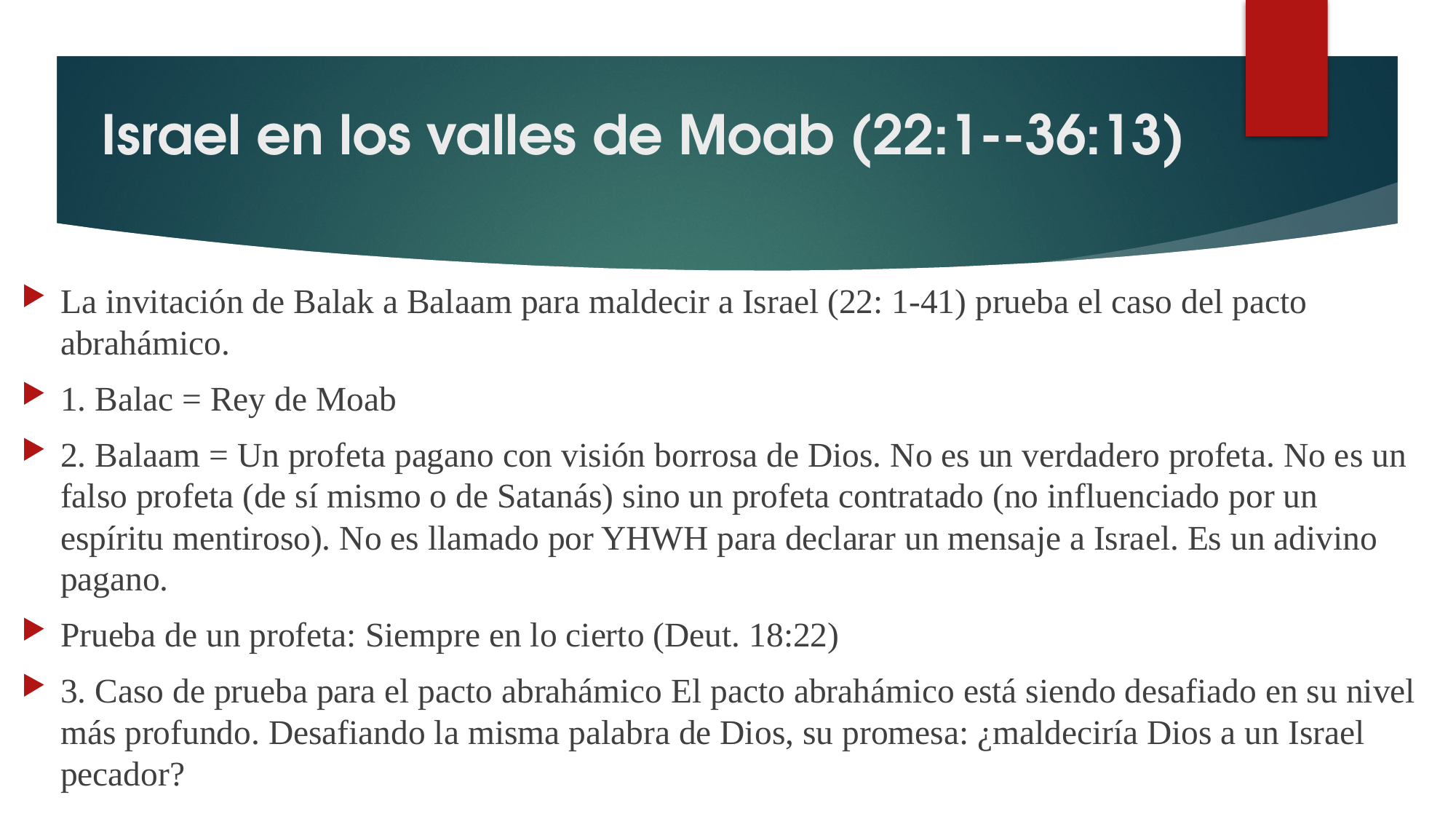

# Israel en los valles de Moab (22:1--36:13)
La invitación de Balak a Balaam para maldecir a Israel (22: 1-41) prueba el caso del pacto abrahámico.
1. Balac = Rey de Moab
2. Balaam = Un profeta pagano con visión borrosa de Dios. No es un verdadero profeta. No es un falso profeta (de sí mismo o de Satanás) sino un profeta contratado (no influenciado por un espíritu mentiroso). No es llamado por YHWH para declarar un mensaje a Israel. Es un adivino pagano.
Prueba de un profeta: Siempre en lo cierto (Deut. 18:22)
3. Caso de prueba para el pacto abrahámico El pacto abrahámico está siendo desafiado en su nivel más profundo. Desafiando la misma palabra de Dios, su promesa: ¿maldeciría Dios a un Israel pecador?